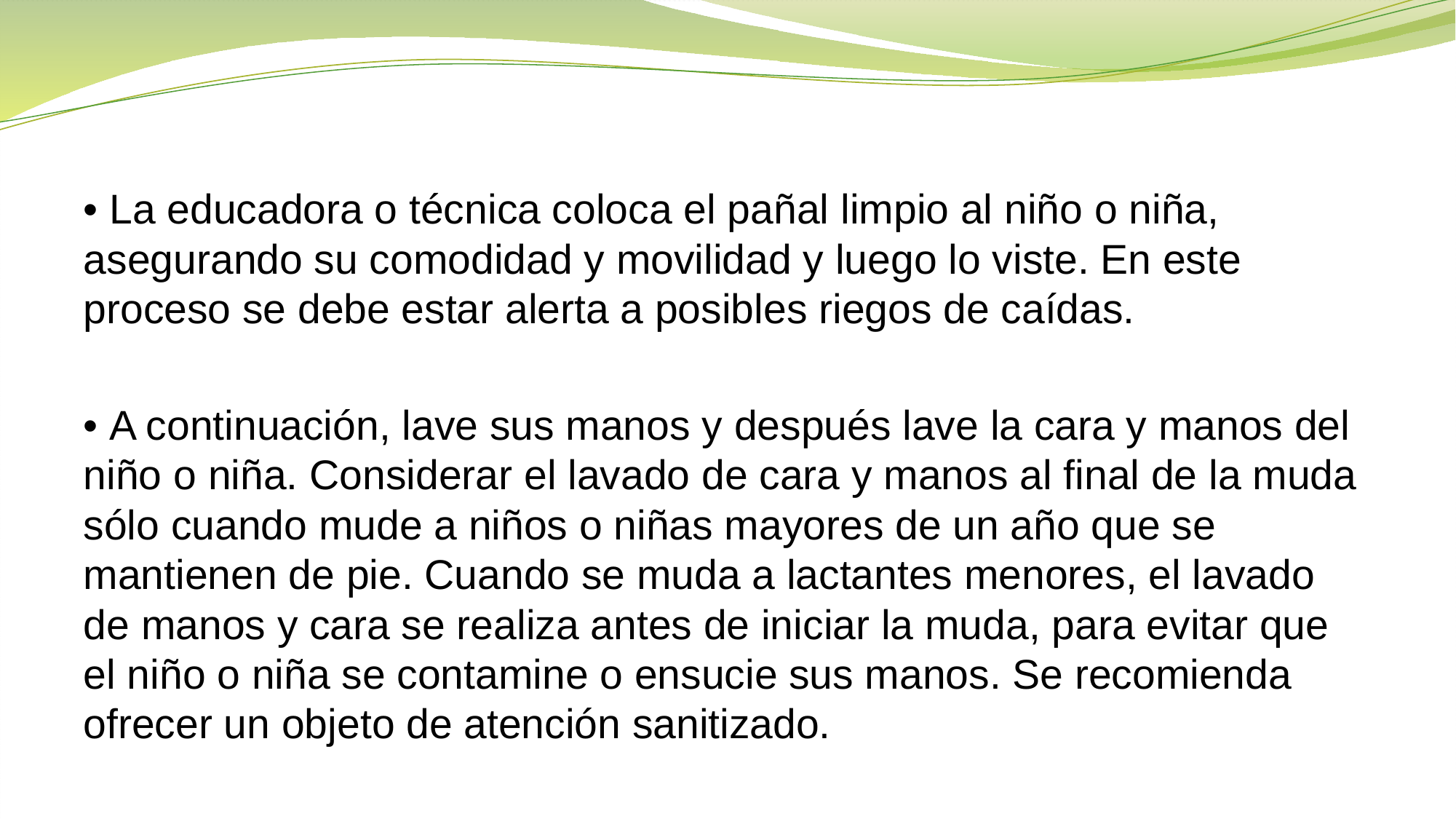

• La educadora o técnica coloca el pañal limpio al niño o niña, asegurando su comodidad y movilidad y luego lo viste. En este proceso se debe estar alerta a posibles riegos de caídas.

• A continuación, lave sus manos y después lave la cara y manos del niño o niña. Considerar el lavado de cara y manos al final de la muda sólo cuando mude a niños o niñas mayores de un año que se mantienen de pie. Cuando se muda a lactantes menores, el lavado de manos y cara se realiza antes de iniciar la muda, para evitar que el niño o niña se contamine o ensucie sus manos. Se recomienda ofrecer un objeto de atención sanitizado.